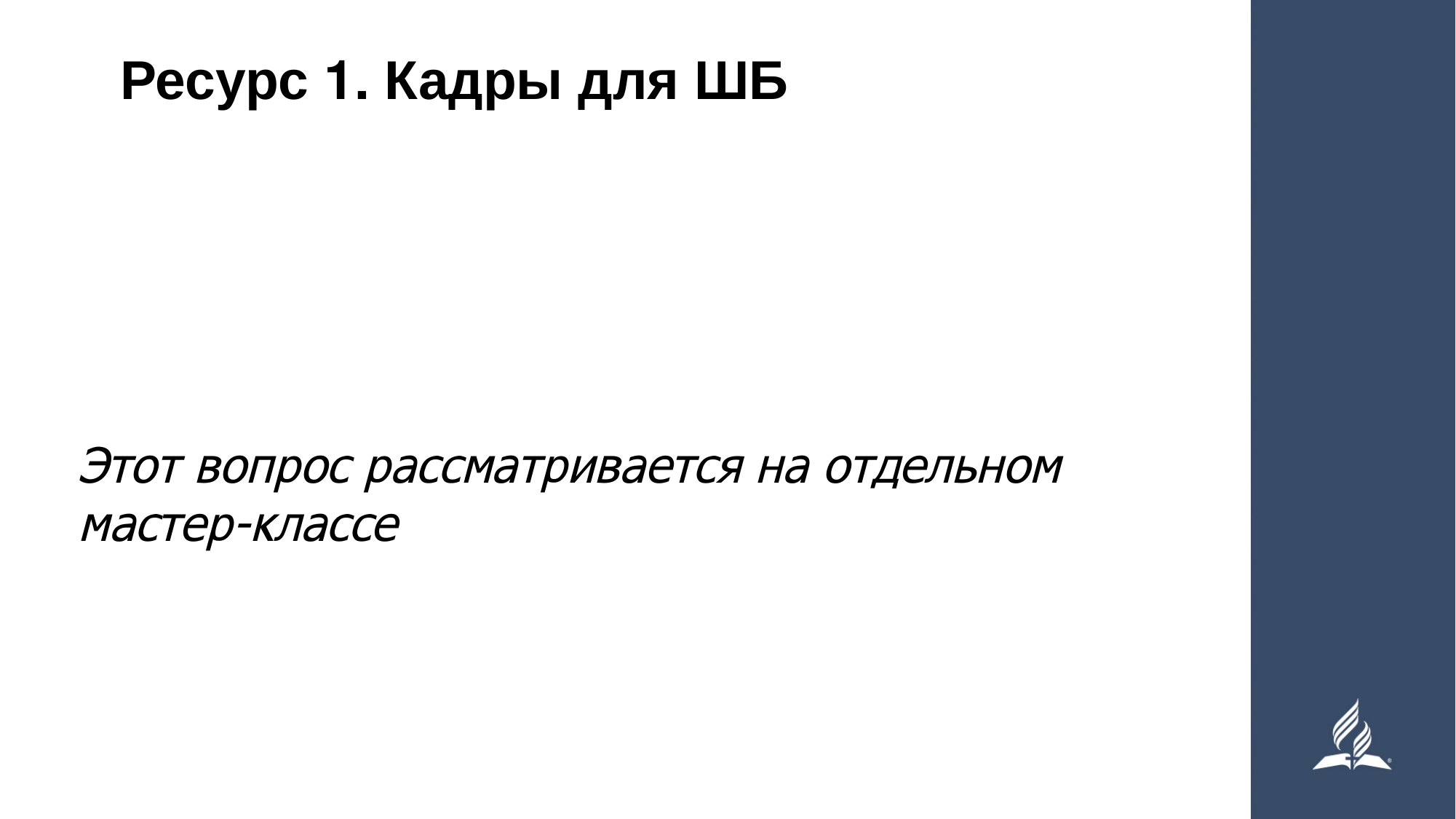

# Ресурс 1. Кадры для ШБ
Этот вопрос рассматривается на отдельном мастер-классе